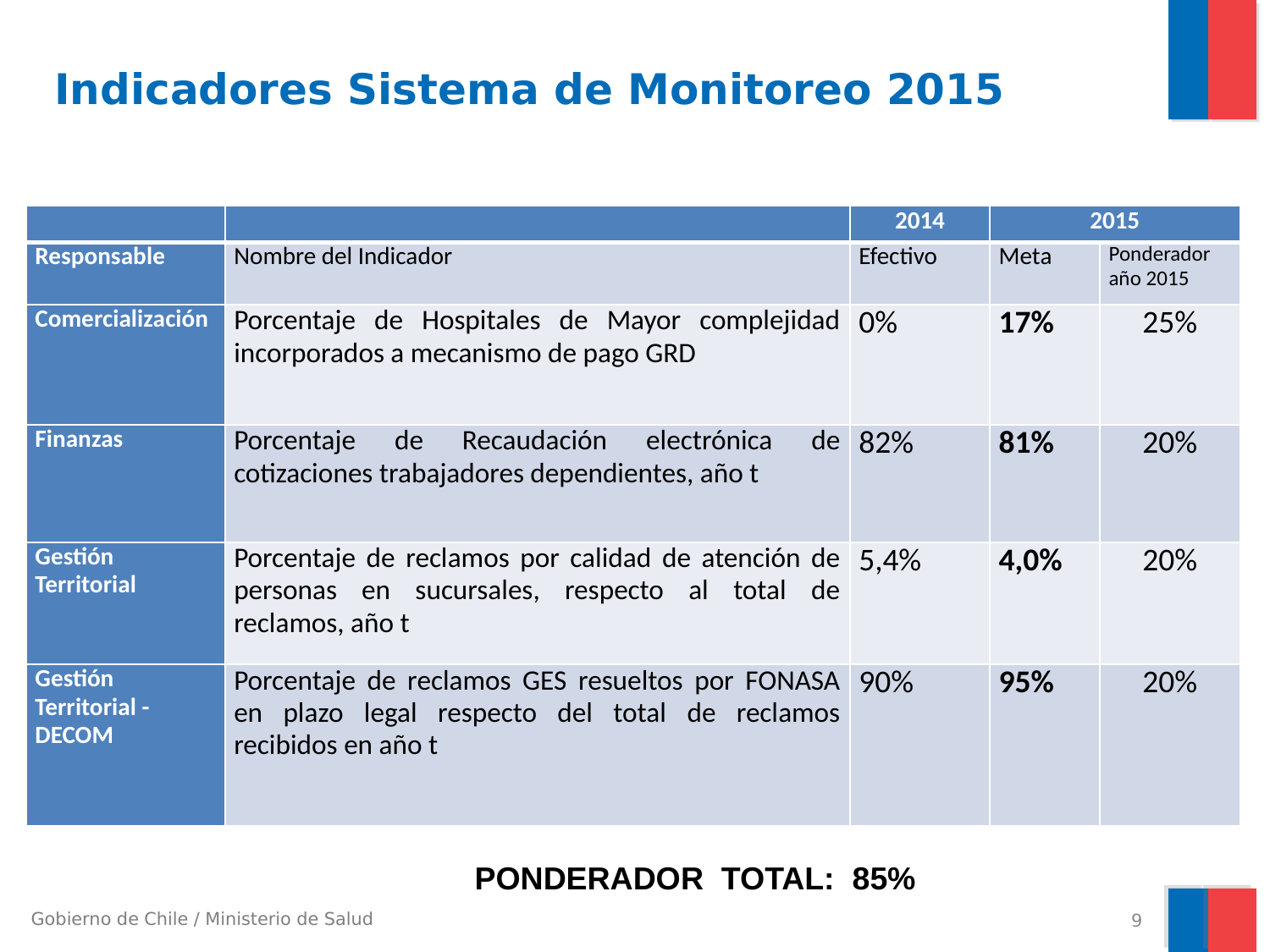

Indicadores Sistema de Monitoreo 2015
|  |  | 2014 | 2015 |  |
| --- | --- | --- | --- | --- |
| Responsable | Nombre del Indicador | Efectivo | Meta | Ponderador año 2015 |
| Comercialización | Porcentaje de Hospitales de Mayor complejidad incorporados a mecanismo de pago GRD | 0% | 17% | 25% |
| Finanzas | Porcentaje de Recaudación electrónica de cotizaciones trabajadores dependientes, año t | 82% | 81% | 20% |
| Gestión Territorial | Porcentaje de reclamos por calidad de atención de personas en sucursales, respecto al total de reclamos, año t | 5,4% | 4,0% | 20% |
| Gestión Territorial - DECOM | Porcentaje de reclamos GES resueltos por FONASA en plazo legal respecto del total de reclamos recibidos en año t | 90% | 95% | 20% |
PONDERADOR  TOTAL:  85%
9